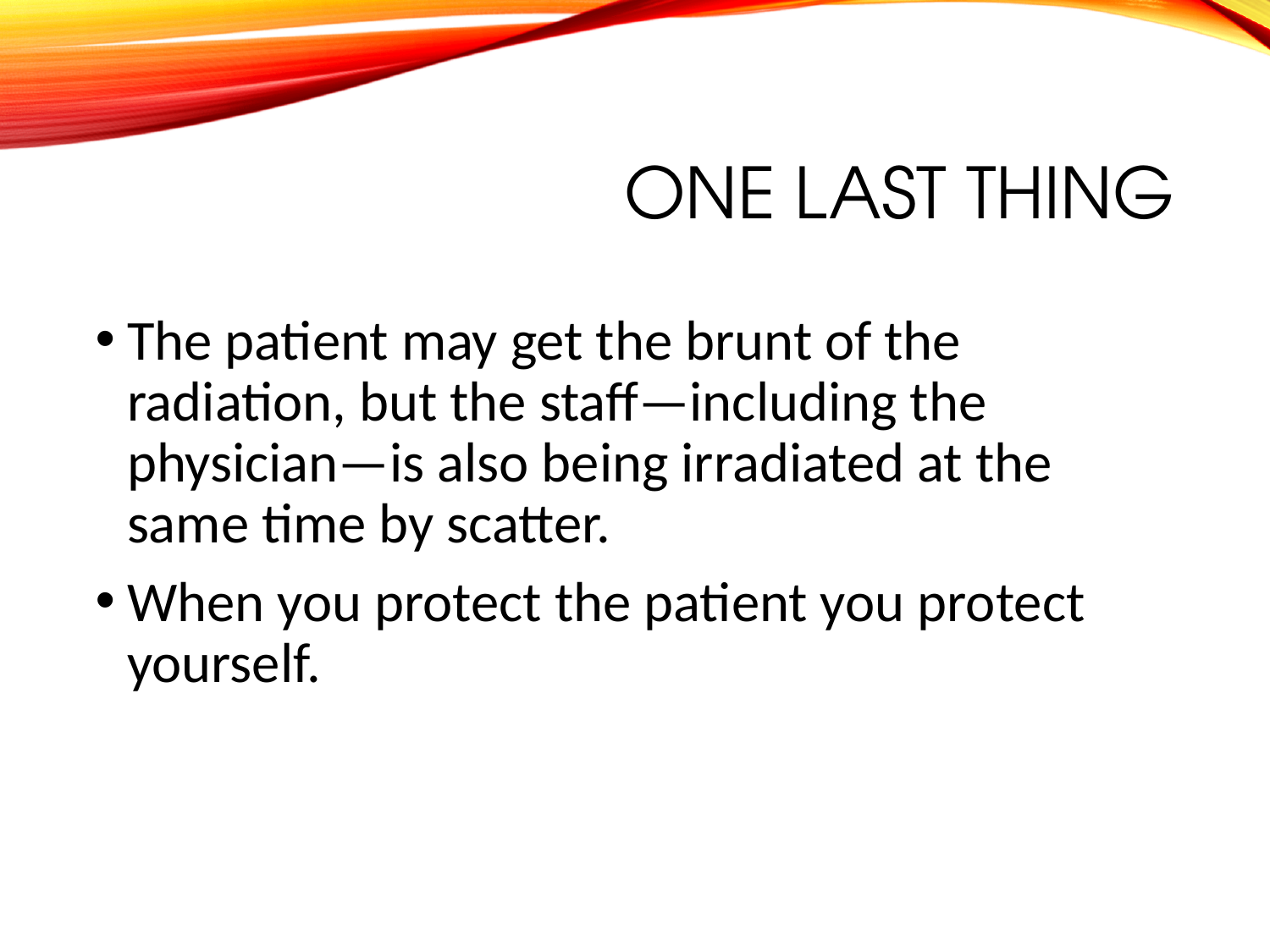

# One Last Thing
The patient may get the brunt of the radiation, but the staff—including the physician—is also being irradiated at the same time by scatter.
When you protect the patient you protect yourself.